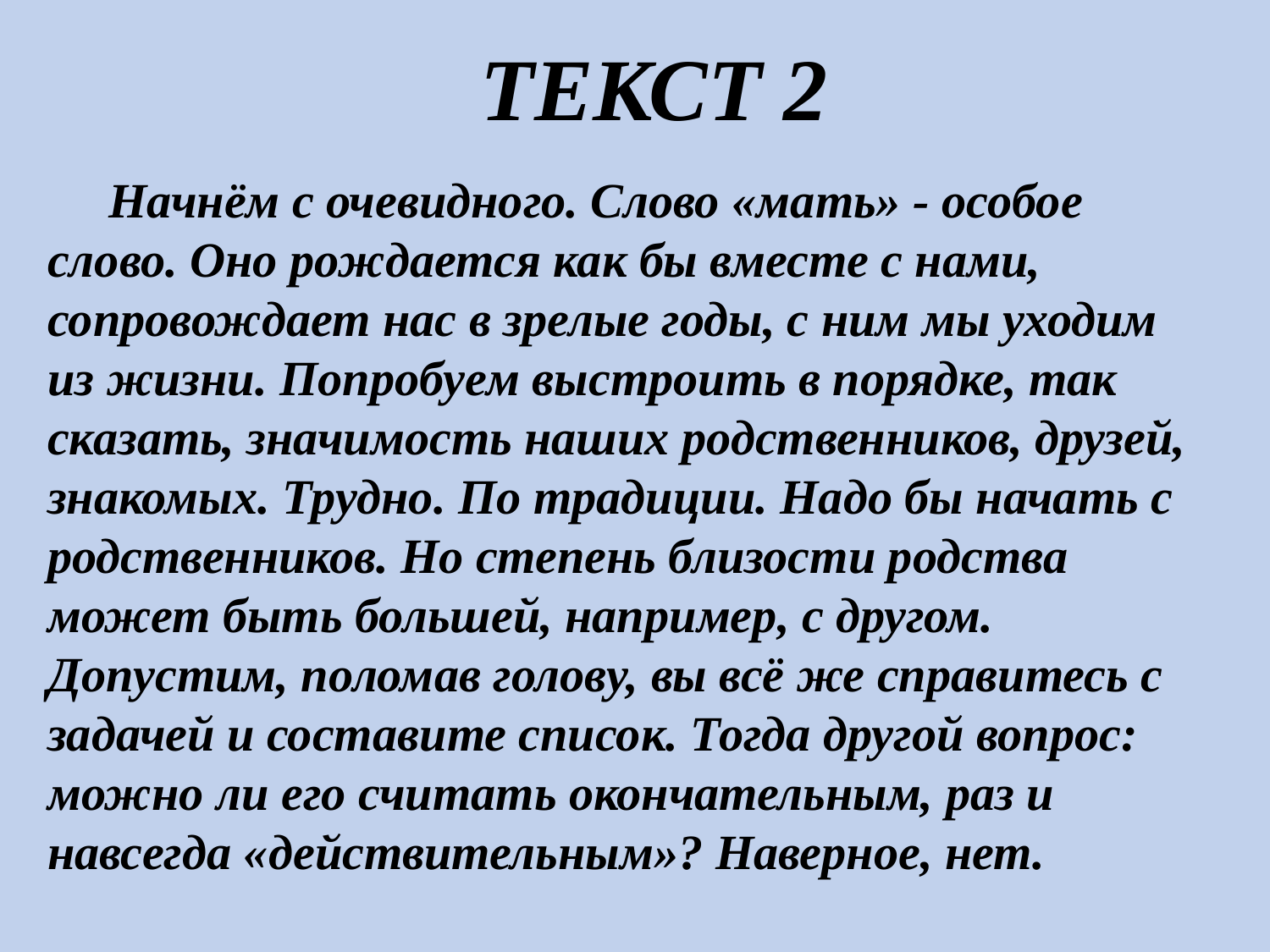

# Текст 2
     Начнём с очевидного. Слово «мать» - особое слово. Оно рождается как бы вместе с нами, сопровождает нас в зрелые годы, с ним мы уходим из жизни. Попробуем выстроить в порядке, так сказать, значимость наших родственников, друзей, знакомых. Трудно. По традиции. Надо бы начать с родственников. Но степень близости родства может быть большей, например, с другом. Допустим, поломав голову, вы всё же справитесь с задачей и составите список. Тогда другой вопрос: можно ли его считать окончательным, раз и навсегда «действительным»? Наверное, нет.